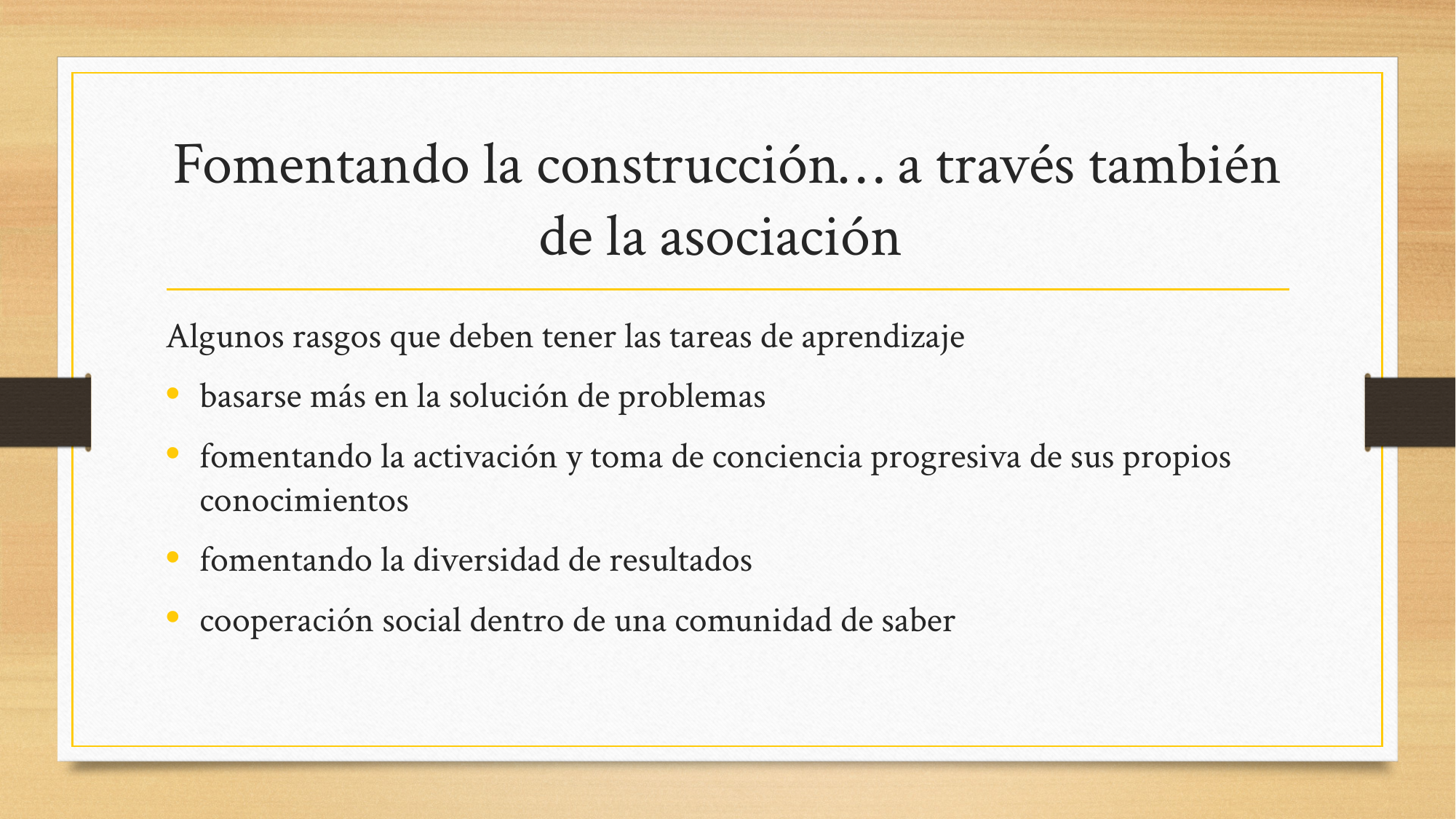

# Fomentando la construcción… a través también de la asociación
Algunos rasgos que deben tener las tareas de aprendizaje
basarse más en la solución de problemas
fomentando la activación y toma de conciencia progresiva de sus propios conocimientos
fomentando la diversidad de resultados
cooperación social dentro de una comunidad de saber